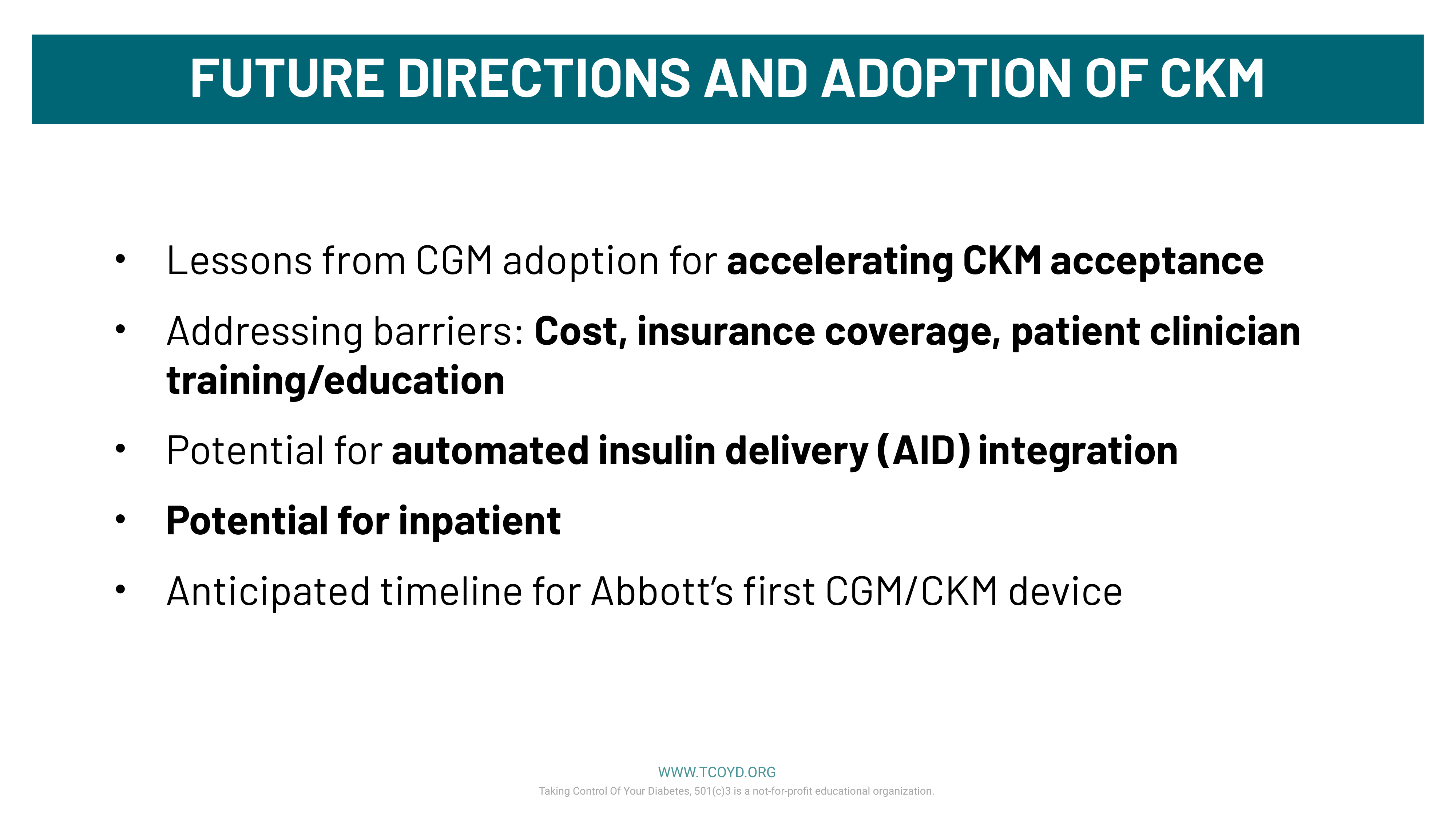

Future Directions and Adoption of CKM
Lessons from CGM adoption for accelerating CKM acceptance
Addressing barriers: Cost, insurance coverage, patient clinician training/education
Potential for automated insulin delivery (AID) integration
Potential for inpatient
Anticipated timeline for Abbott’s first CGM/CKM device